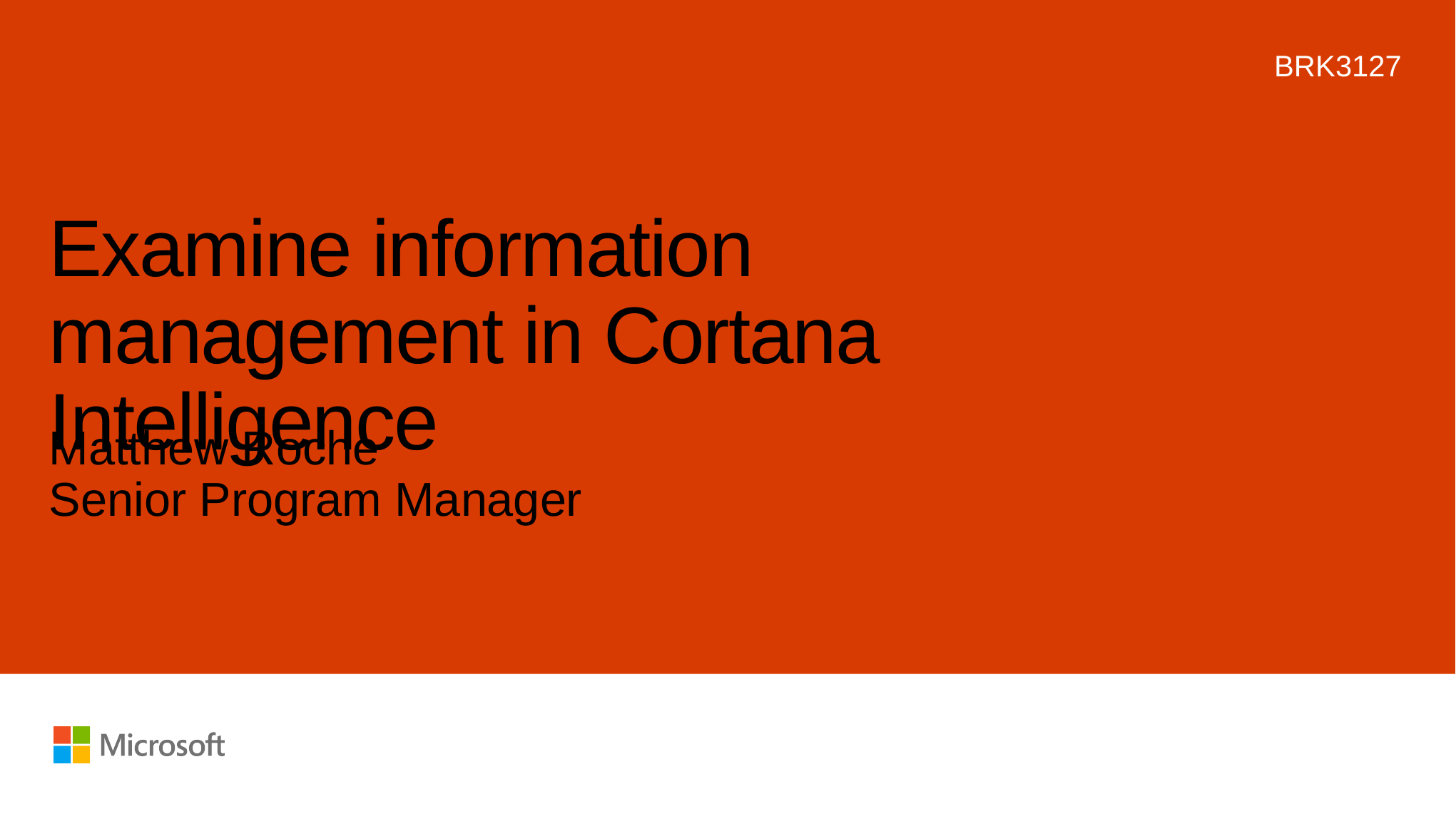

BRK3127
# Examine information management in Cortana Intelligence
Matthew Roche
Senior Program Manager